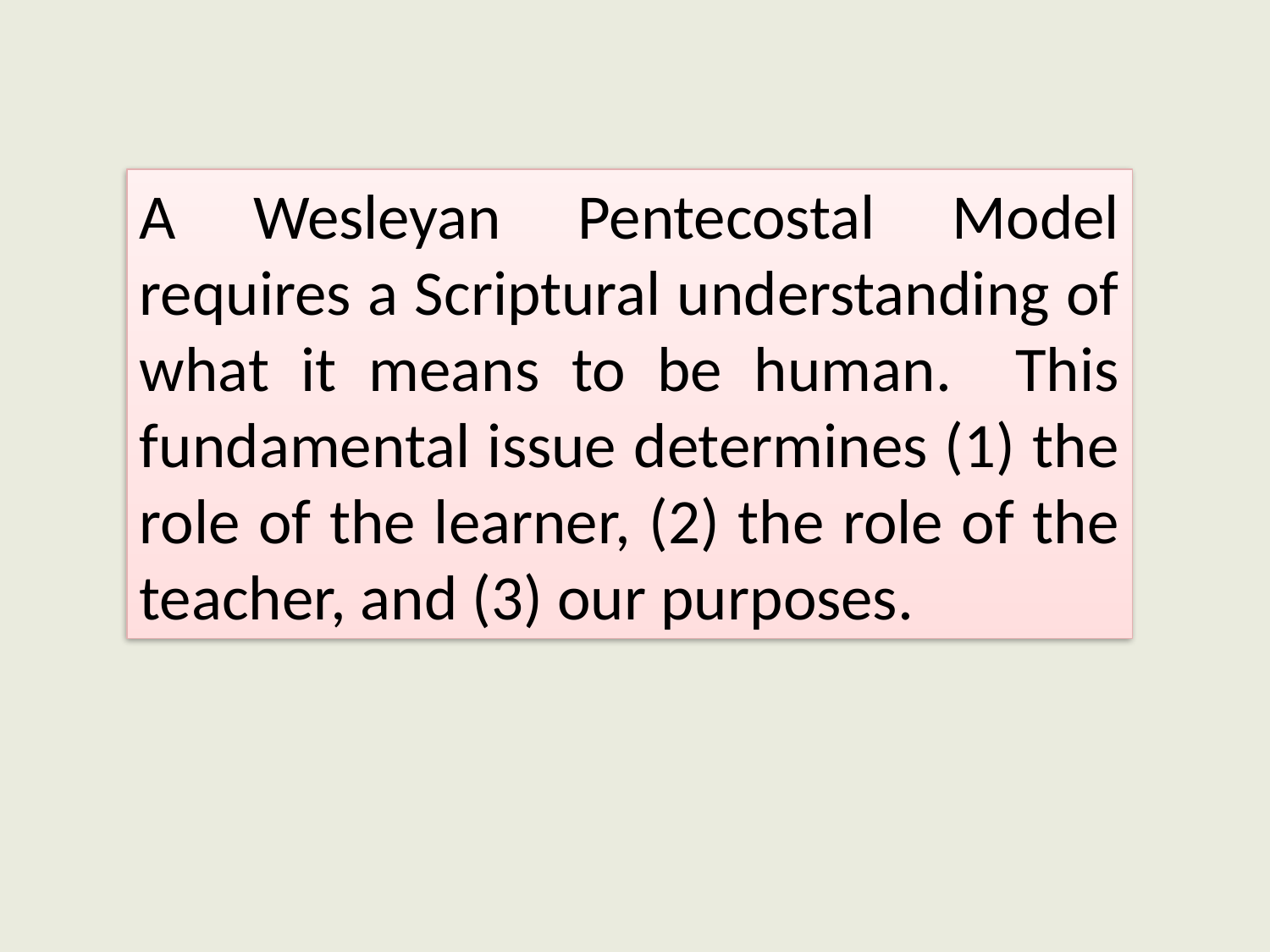

A Wesleyan Pentecostal Model requires a Scriptural understanding of what it means to be human.  This fundamental issue determines (1) the role of the learner, (2) the role of the teacher, and (3) our purposes.